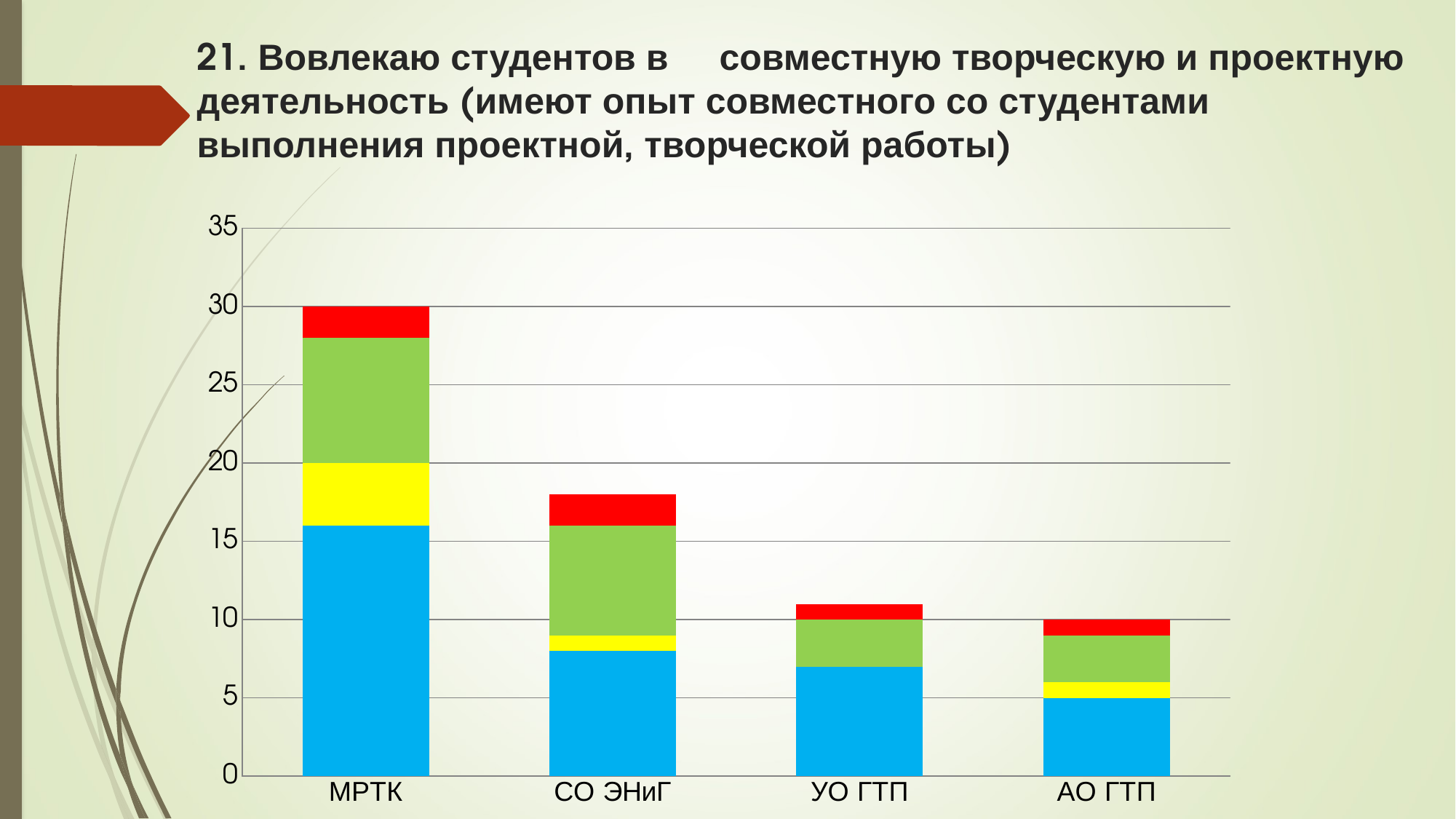

# 21. Вовлекаю студентов в     совместную творческую и проектную деятельность (имеют опыт совместного со студентами выполнения проектной, творческой работы)

### Chart

| Category | Да | Нет | Скорее да, чем нет | Скорее нет, чем да |
|---|---|---|---|---|
| МРТК | 16.0 | 4.0 | 8.0 | 2.0 |
| СО ЭНиГ | 8.0 | 1.0 | 7.0 | 2.0 |
| УО ГТП | 7.0 | 0.0 | 3.0 | 1.0 |
| АО ГТП | 5.0 | 1.0 | 3.0 | 1.0 |